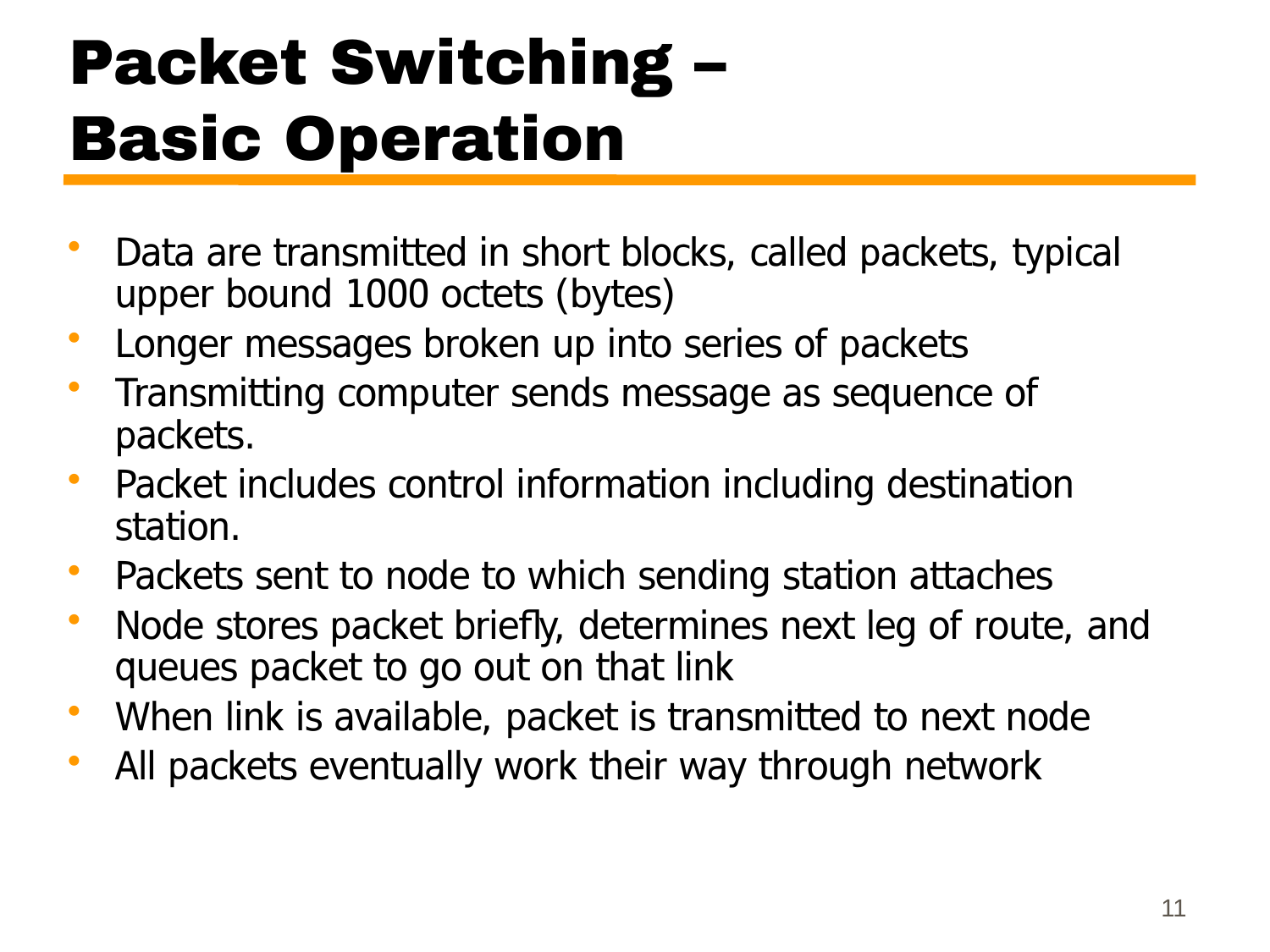

# Packet Switching – Basic Operation
Data are transmitted in short blocks, called packets, typical upper bound 1000 octets (bytes)
Longer messages broken up into series of packets
Transmitting computer sends message as sequence of packets.
Packet includes control information including destination station.
Packets sent to node to which sending station attaches
Node stores packet briefly, determines next leg of route, and queues packet to go out on that link
When link is available, packet is transmitted to next node
All packets eventually work their way through network
11